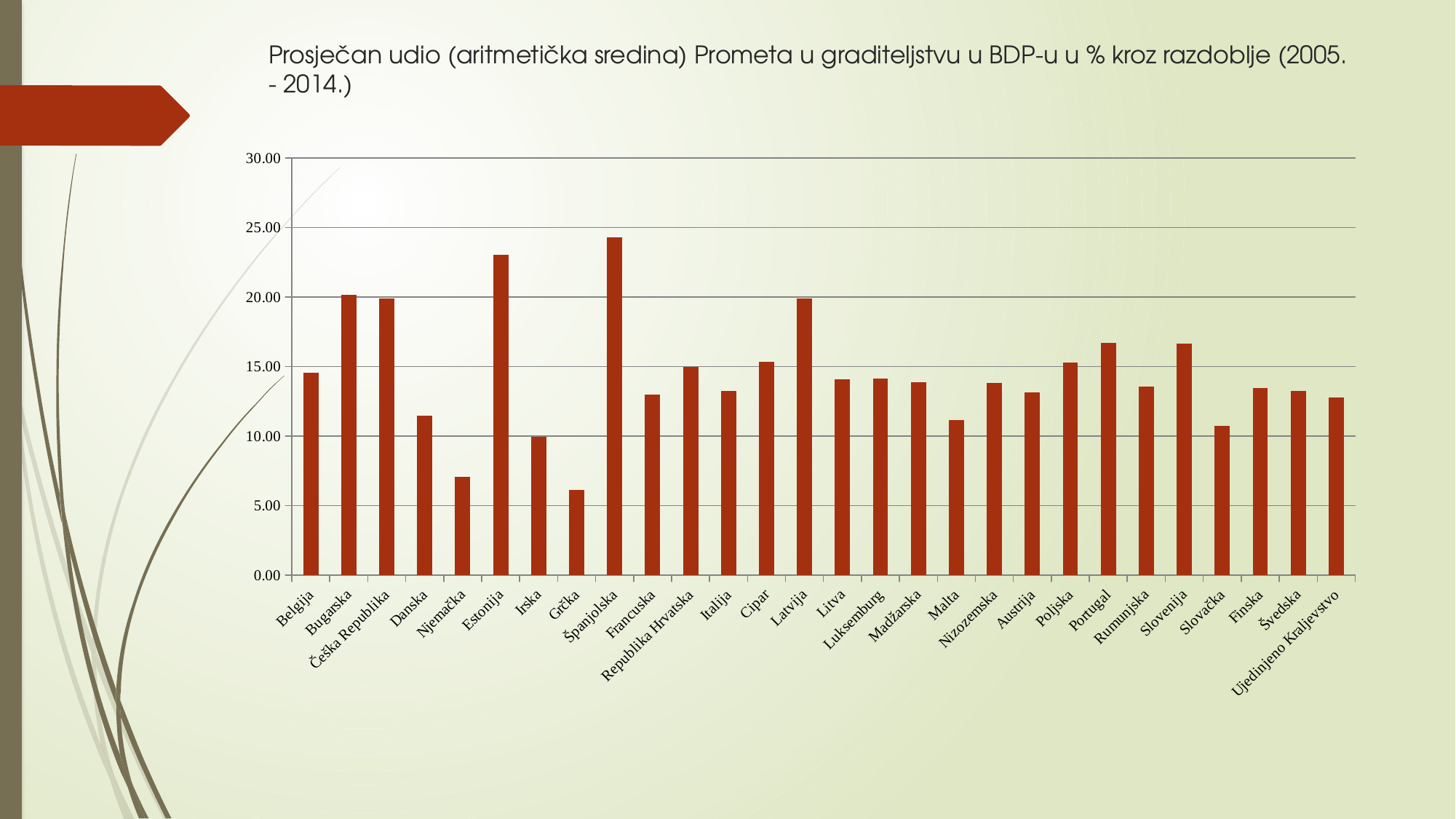

# Prosječan udio (aritmetička sredina) Prometa u graditeljstvu u BDP-u u % kroz razdoblje (2005. - 2014.)

### Chart

| Category |  |
|---|---|
| Belgija | 14.58679092214577 |
| Bugarska | 20.15015130224393 |
| Češka Republika | 19.91037229282549 |
| Danska | 11.459576275138435 |
| Njemačka | 7.04962227883227 |
| Estonija | 23.04353343281089 |
| Irska | 9.947308332734739 |
| Grčka | 6.124117150328457 |
| Španjolska | 24.282267669278273 |
| Francuska | 12.988096279180121 |
| Republika Hrvatska | 14.967121904645467 |
| Italija | 13.250999369271614 |
| Cipar | 15.359755538959257 |
| Latvija | 19.8904216972412 |
| Litva | 14.09727016107012 |
| Luksemburg | 14.168454813286385 |
| Madžarska | 13.88386764651862 |
| Malta | 11.141791460704964 |
| Nizozemska | 13.831826109484144 |
| Austrija | 13.13283797615807 |
| Poljska | 15.288294329606051 |
| Portugal | 16.729974885590554 |
| Rumunjska | 13.563756588319826 |
| Slovenija | 16.635697063624143 |
| Slovačka | 10.761768654359548 |
| Finska | 13.442599163110518 |
| Švedska | 13.239133472930968 |
| Ujedinjeno Kraljevstvo | 12.773292640452265 |